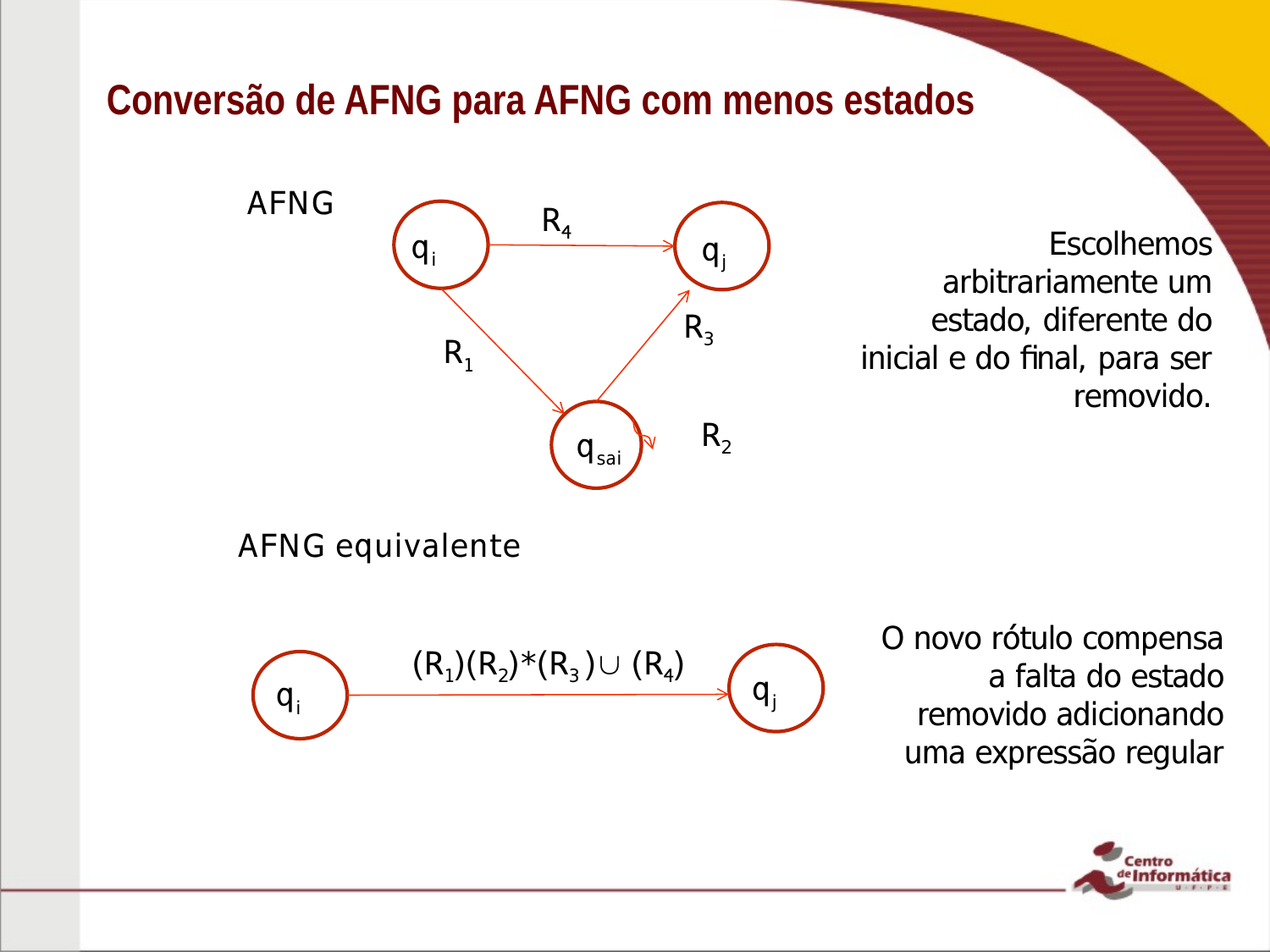

Conversão de AFNG para AFNG com menos estados
AFNG
R4

Escolhemos arbitrariamente um estado, diferente do inicial e do final, para ser removido.
qi
qj
R3
R1

R2
qsai
AFNG equivalente
O novo rótulo compensa a falta do estado removido adicionando uma expressão regular
(R1)(R2)*(R3 )∪ (R4)

qj
qi